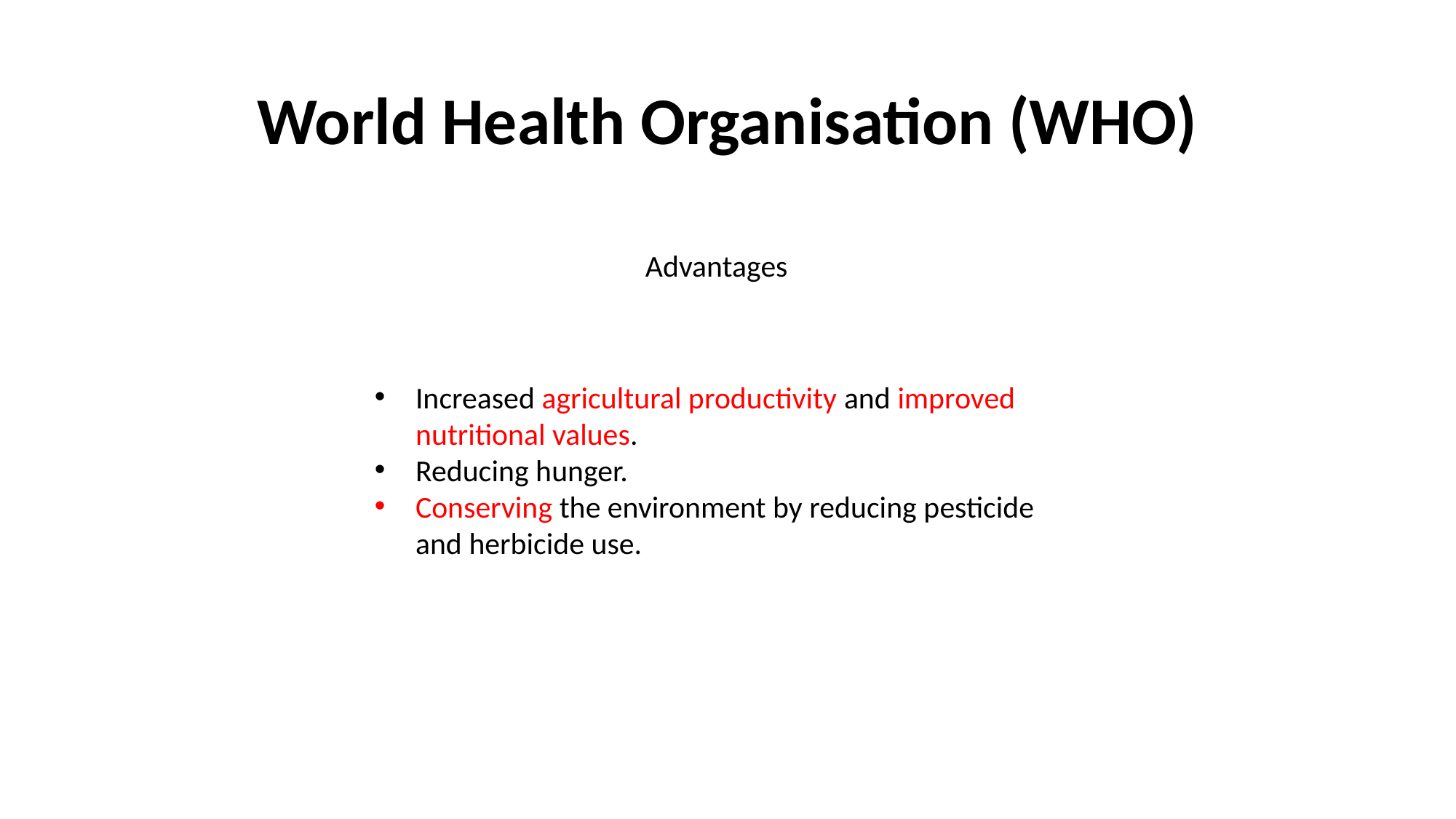

# World Health Organisation (WHO)
Advantages
Increased agricultural productivity and improved nutritional values.
Reducing hunger.
Conserving the environment by reducing pesticide and herbicide use.